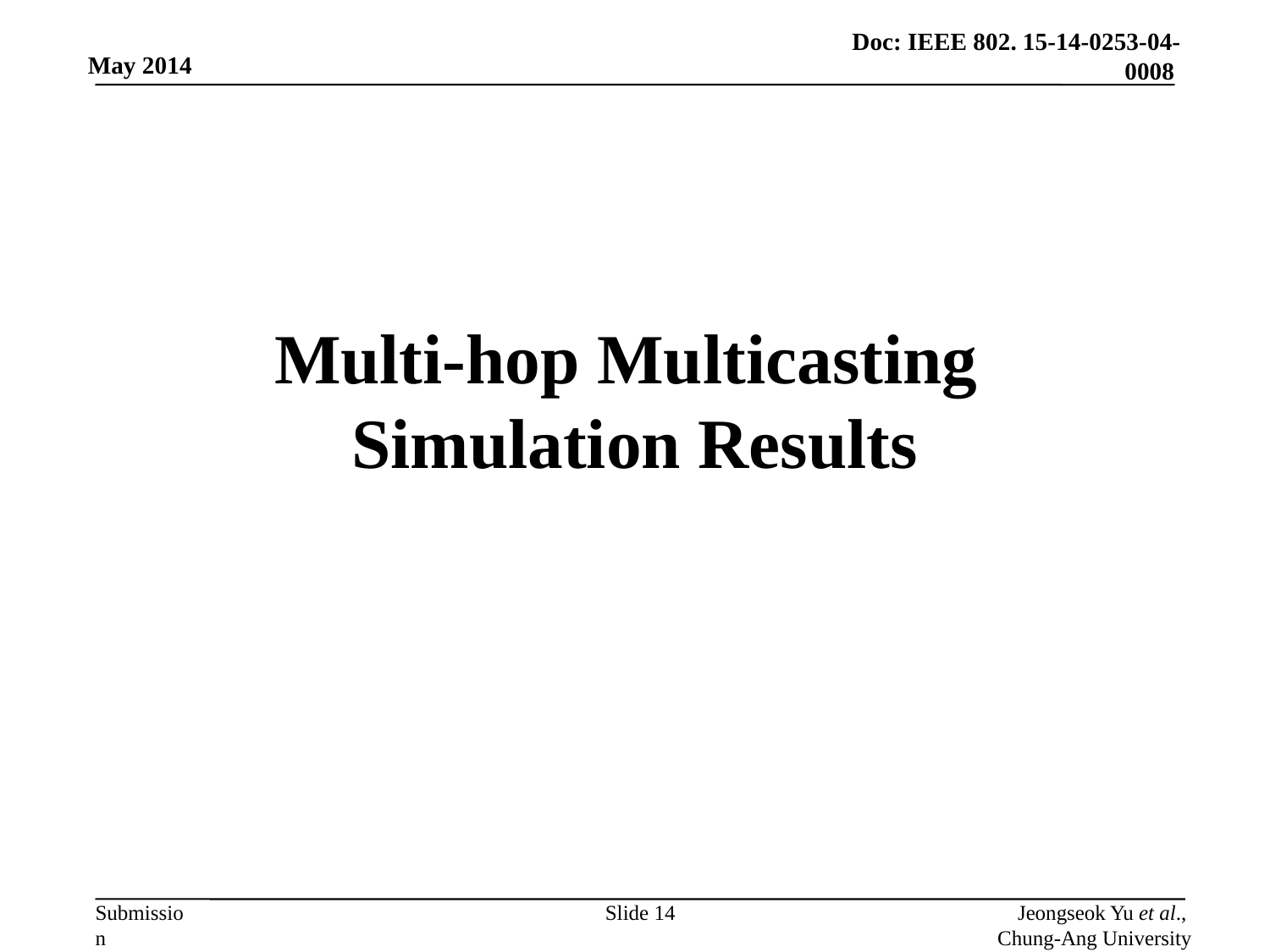

# Multi-hop Multicasting Simulation Results
Slide 14